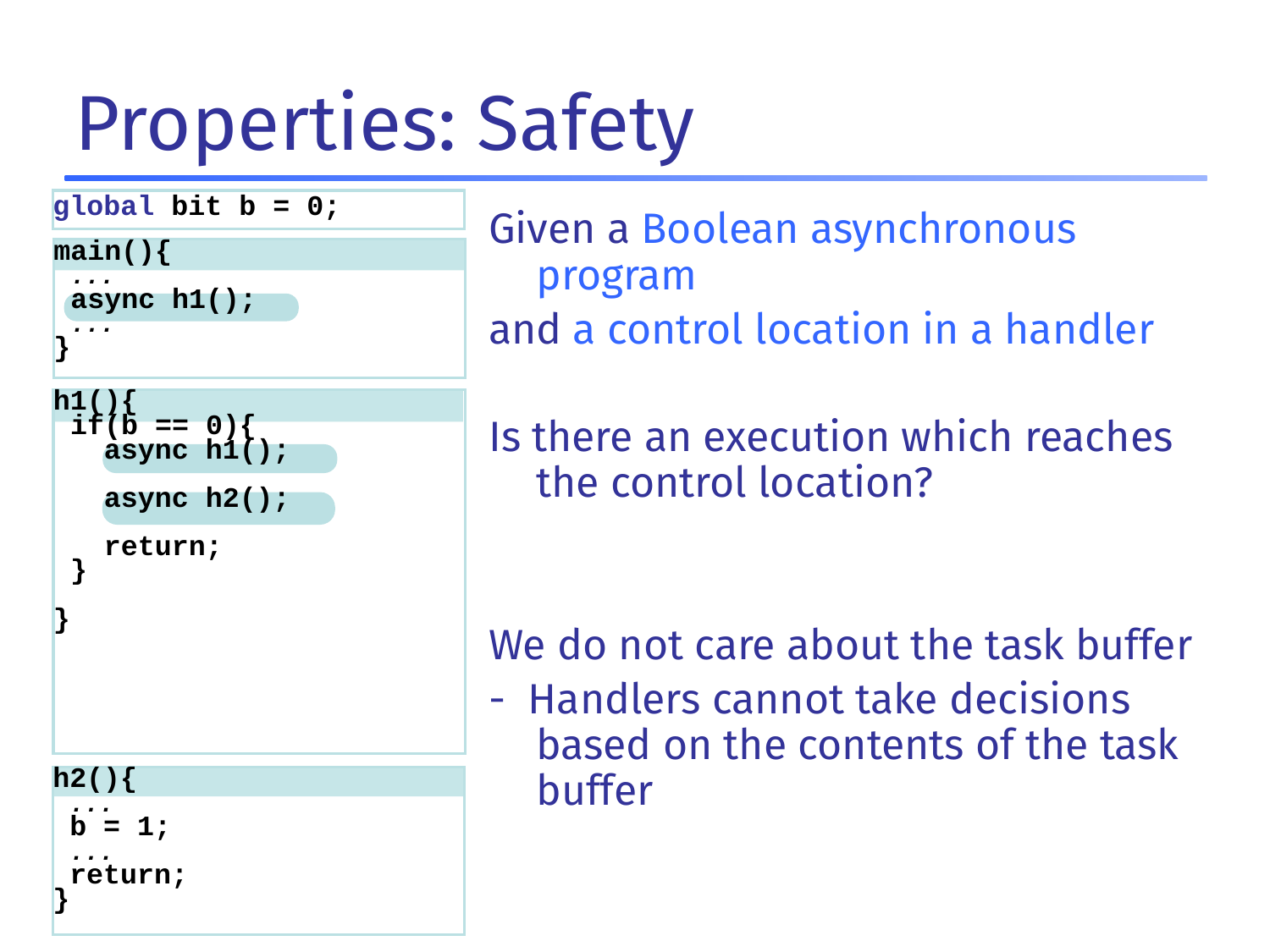

# Properties: Safety
global bit b = 0;
Given a Boolean asynchronous program
and a control location in a handler

Is there an execution which reaches the control location?

We do not care about the task buffer
-  Handlers cannot take decisions based on the contents of the task buffer
main(){
 ...
 async h1();
 ...
}

h1(){
 if(b == 0){
   async h1();

   async h2();

   return;
 }

}

h2(){
 ...
 b = 1;
 ...
 return;
}